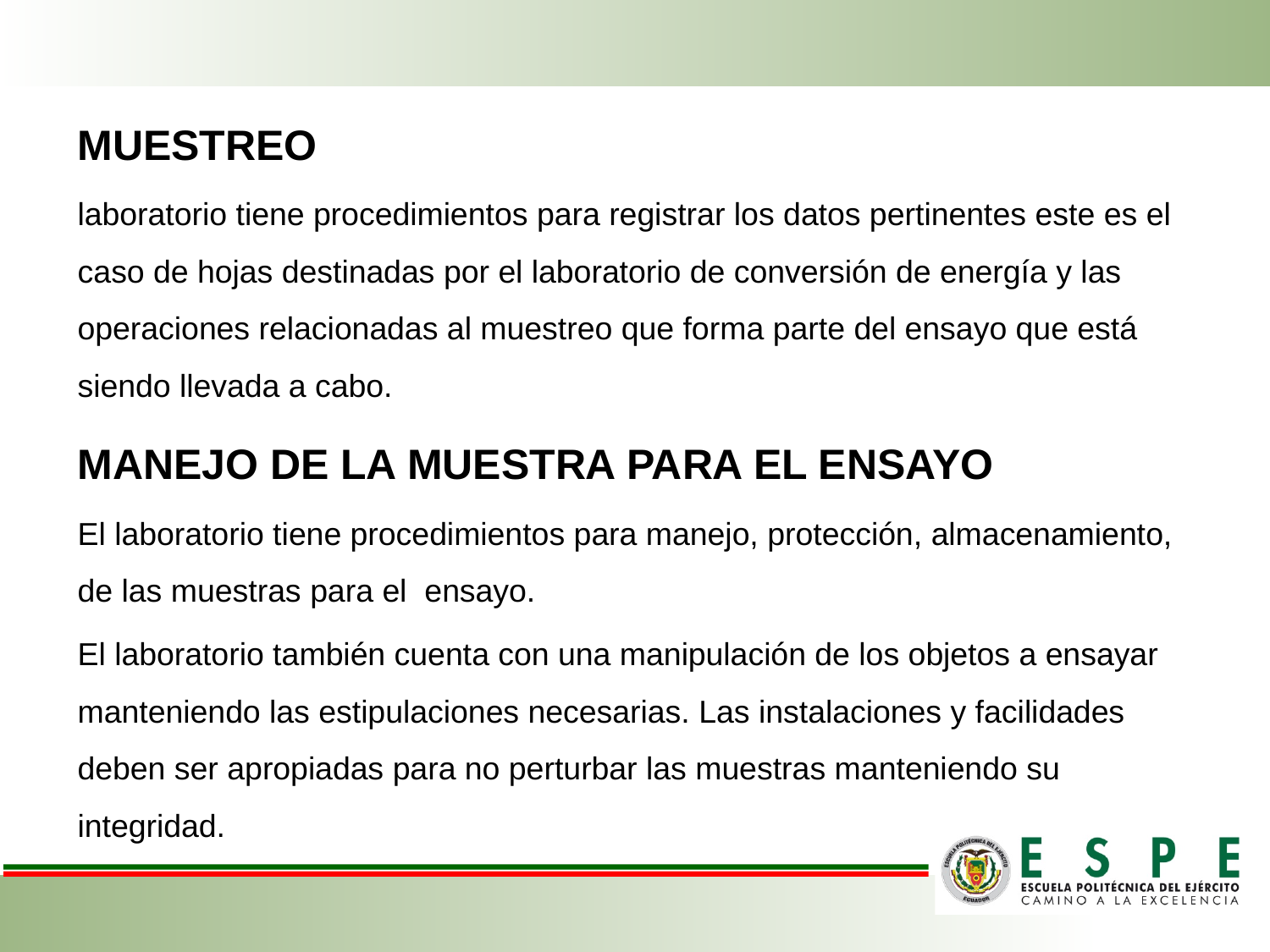

MUESTREO
laboratorio tiene procedimientos para registrar los datos pertinentes este es el caso de hojas destinadas por el laboratorio de conversión de energía y las operaciones relacionadas al muestreo que forma parte del ensayo que está siendo llevada a cabo.
MANEJO DE LA MUESTRA PARA EL ENSAYO
El laboratorio tiene procedimientos para manejo, protección, almacenamiento, de las muestras para el  ensayo.
El laboratorio también cuenta con una manipulación de los objetos a ensayar manteniendo las estipulaciones necesarias. Las instalaciones y facilidades deben ser apropiadas para no perturbar las muestras manteniendo su integridad.